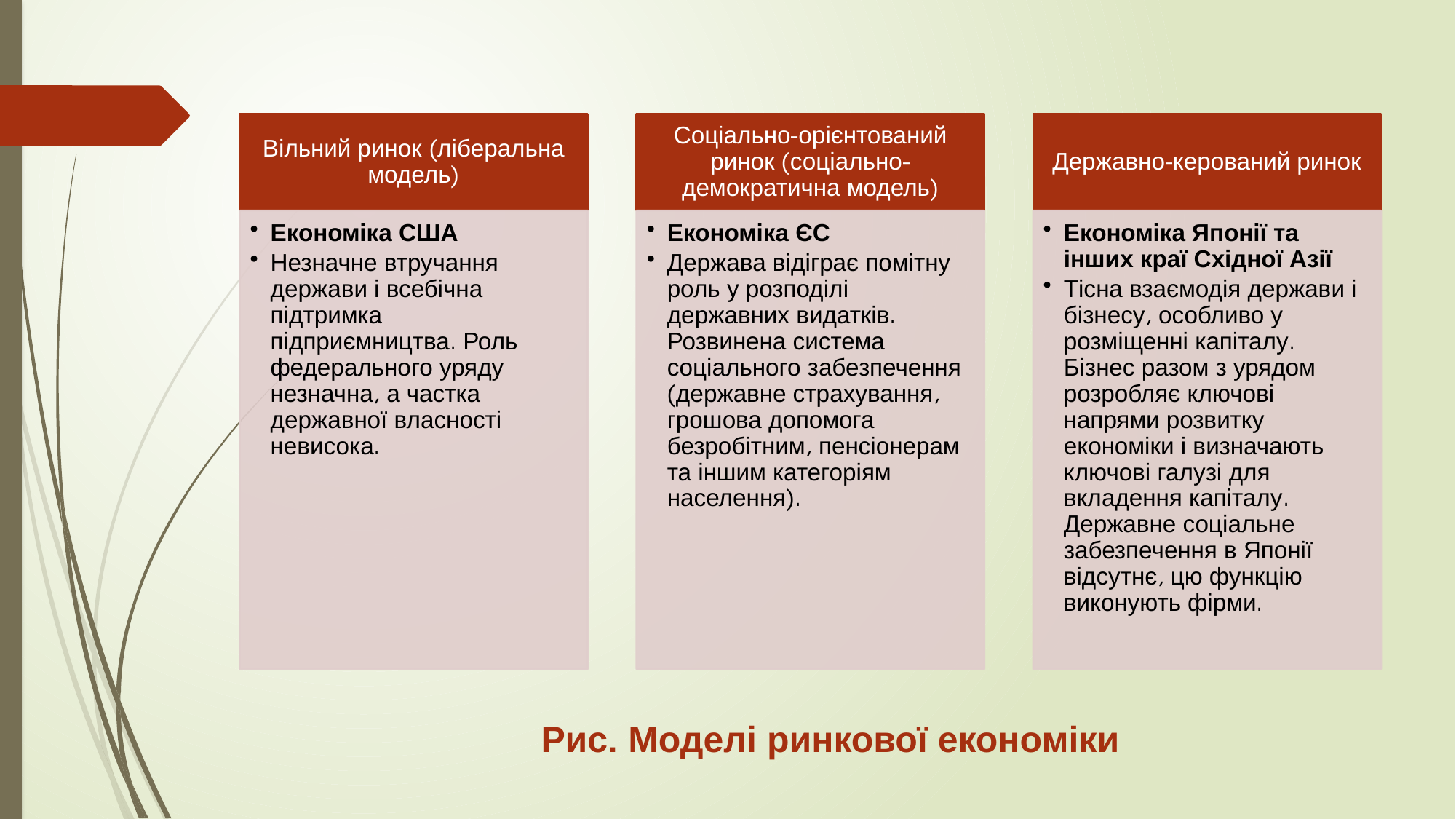

Вільний ринок (ліберальна модель)
Економіка США
Незначне втручання держави і всебічна підтримка підприємництва. Роль федерального уряду незначна, а частка державної власності невисока.
Соціально-орієнтований ринок (соціально-демократична модель)
Економіка ЄС
Держава відіграє помітну роль у розподілі державних видатків. Розвинена система соціального забезпечення (державне страхування, грошова допомога безробітним, пенсіонерам та іншим категоріям населення).
Державно-керований ринок
Економіка Японії та інших краї Східної Азії
Тісна взаємодія держави і бізнесу, особливо у розміщенні капіталу. Бізнес разом з урядом розробляє ключові напрями розвитку економіки і визначають ключові галузі для вкладення капіталу. Державне соціальне забезпечення в Японії відсутнє, цю функцію виконують фірми.
Рис. Моделі ринкової економіки